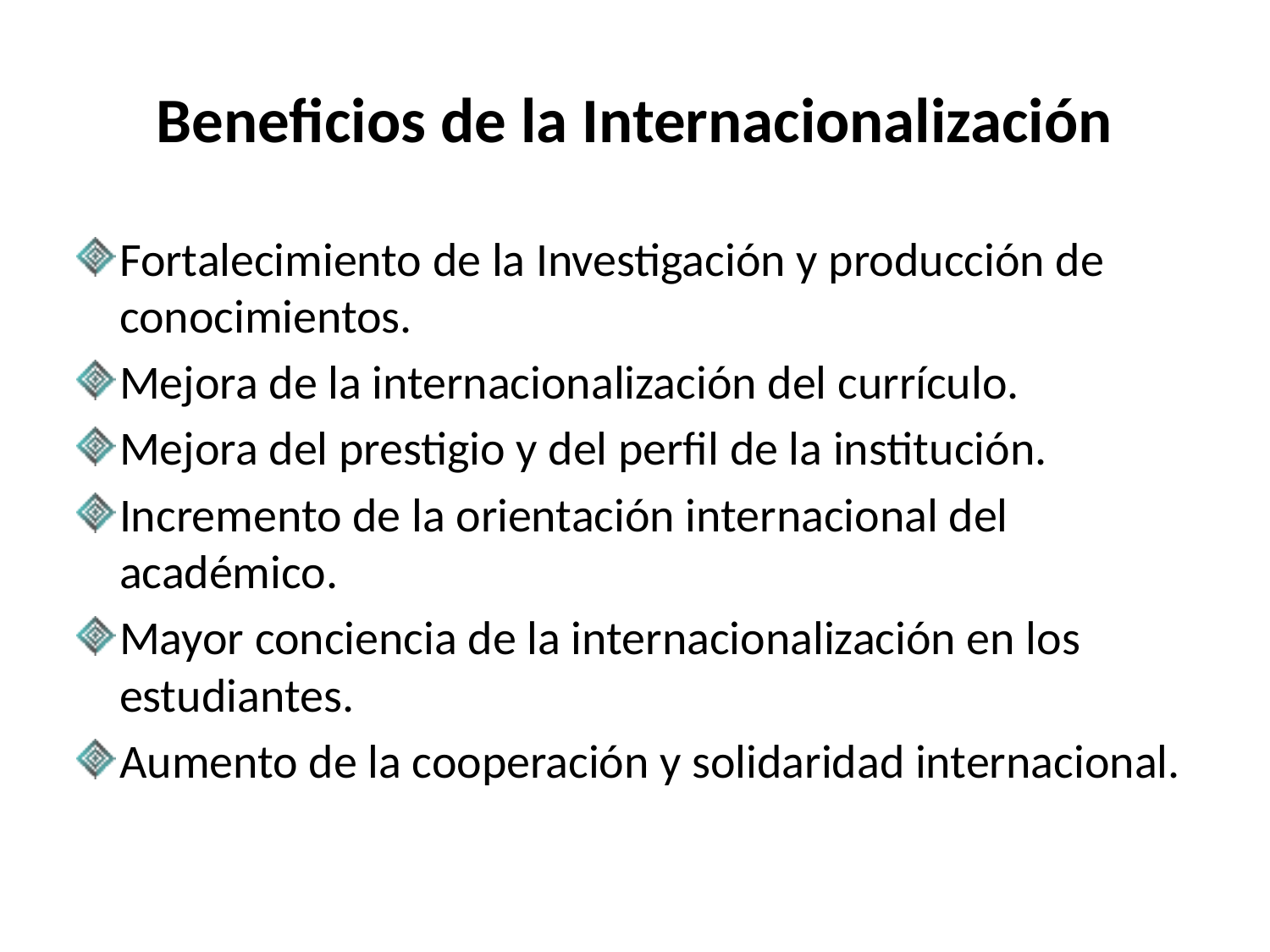

# Beneficios de la Internacionalización
Fortalecimiento de la Investigación y producción de conocimientos.
Mejora de la internacionalización del currículo.
Mejora del prestigio y del perfil de la institución.
Incremento de la orientación internacional del académico.
Mayor conciencia de la internacionalización en los estudiantes.
Aumento de la cooperación y solidaridad internacional.